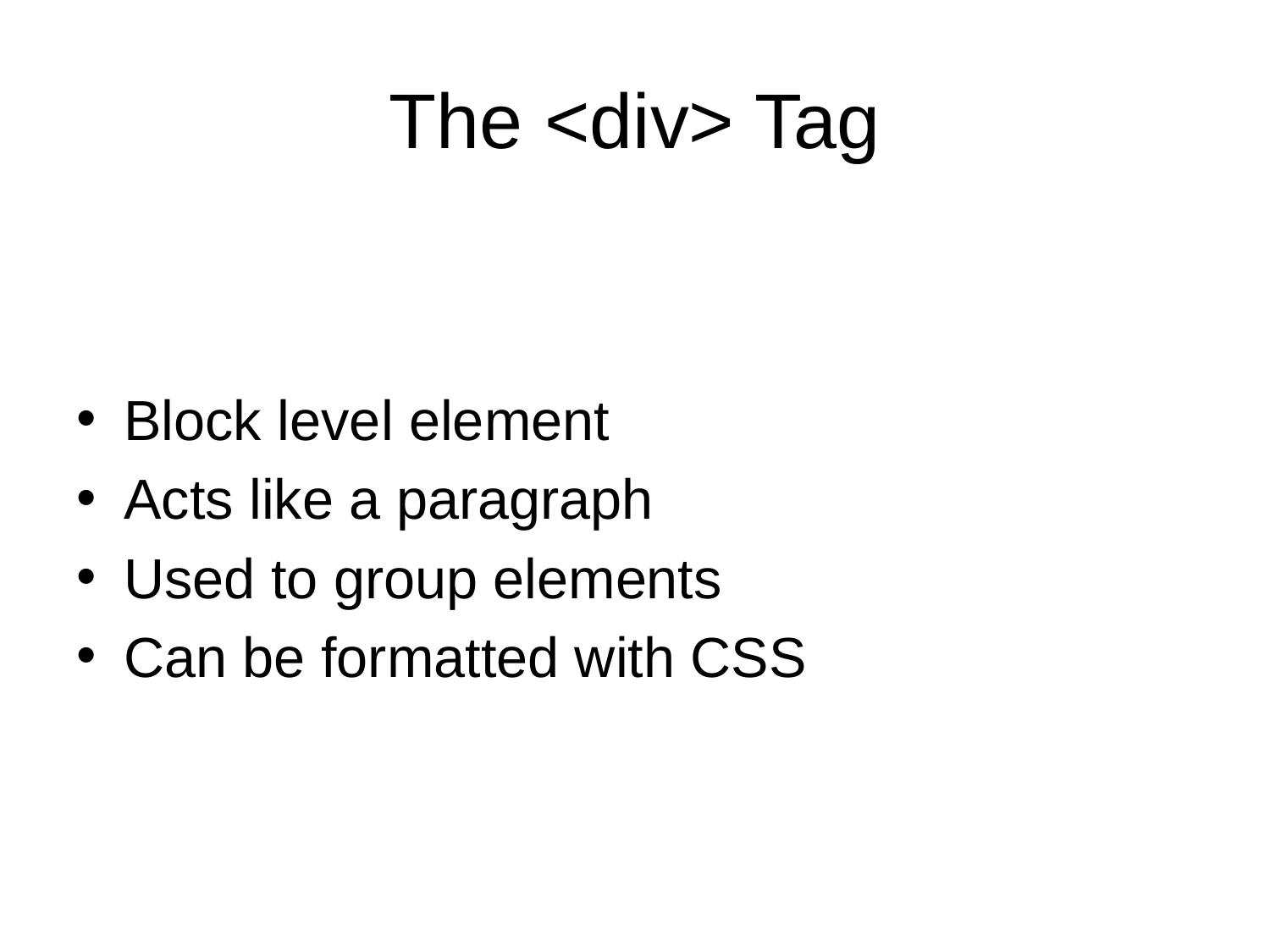

# The <div> Tag
Block level element
Acts like a paragraph
Used to group elements
Can be formatted with CSS